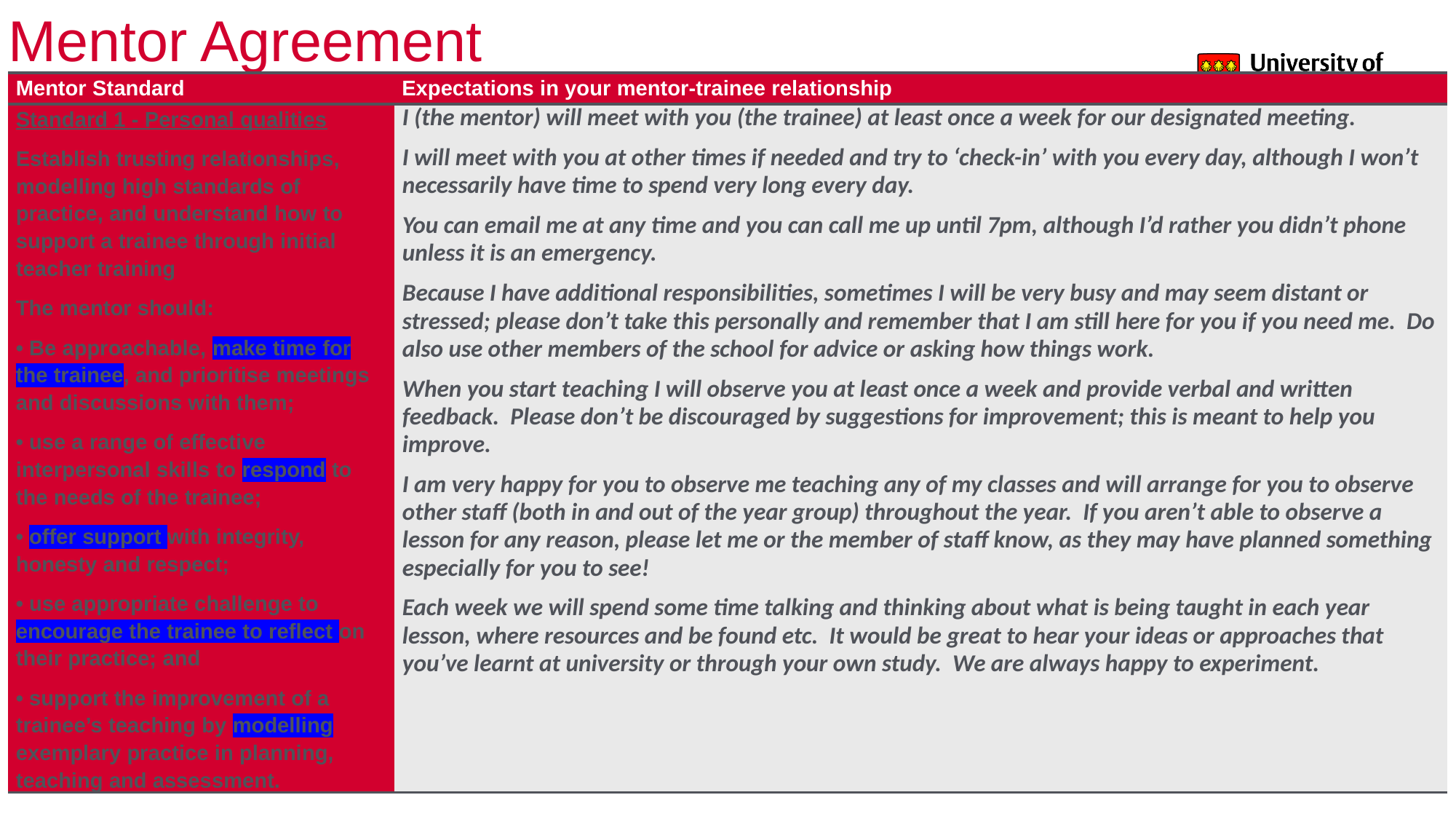

# Mentor Agreement
| Mentor Standard | Expectations in your mentor-trainee relationship |
| --- | --- |
| Standard 1 - Personal qualities Establish trusting relationships, modelling high standards of practice, and understand how to support a trainee through initial teacher training The mentor should: • Be approachable, make time for the trainee, and prioritise meetings and discussions with them; • use a range of effective interpersonal skills to respond to the needs of the trainee; • offer support with integrity, honesty and respect; • use appropriate challenge to encourage the trainee to reflect on their practice; and • support the improvement of a trainee’s teaching by modelling exemplary practice in planning, teaching and assessment. | I (the mentor) will meet with you (the trainee) at least once a week for our designated meeting. I will meet with you at other times if needed and try to ‘check-in’ with you every day, although I won’t necessarily have time to spend very long every day. You can email me at any time and you can call me up until 7pm, although I’d rather you didn’t phone unless it is an emergency. Because I have additional responsibilities, sometimes I will be very busy and may seem distant or stressed; please don’t take this personally and remember that I am still here for you if you need me. Do also use other members of the school for advice or asking how things work. When you start teaching I will observe you at least once a week and provide verbal and written feedback. Please don’t be discouraged by suggestions for improvement; this is meant to help you improve. I am very happy for you to observe me teaching any of my classes and will arrange for you to observe other staff (both in and out of the year group) throughout the year. If you aren’t able to observe a lesson for any reason, please let me or the member of staff know, as they may have planned something especially for you to see! Each week we will spend some time talking and thinking about what is being taught in each year lesson, where resources and be found etc. It would be great to hear your ideas or approaches that you’ve learnt at university or through your own study. We are always happy to experiment. |

48